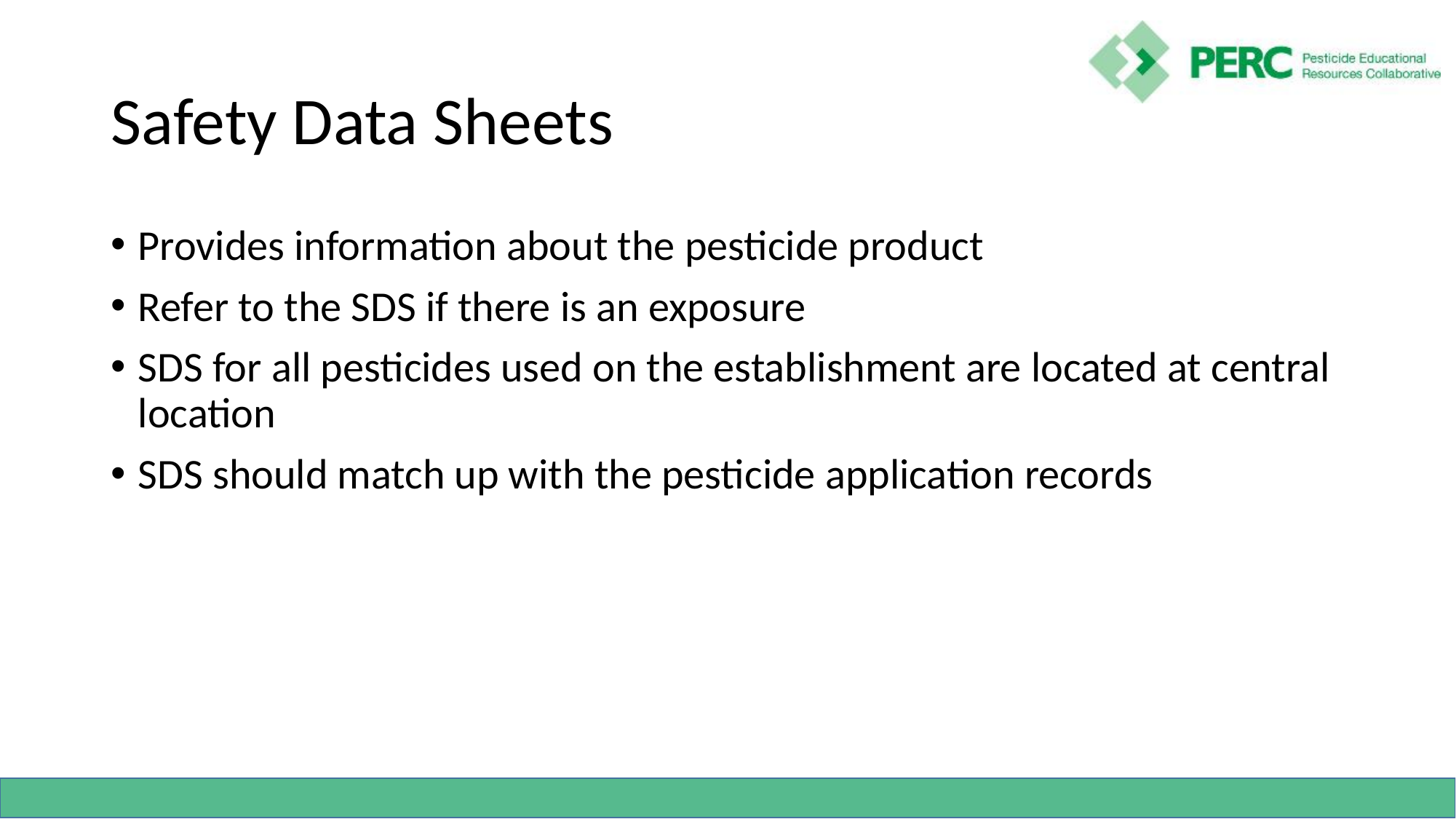

# Safety Data Sheets
Provides information about the pesticide product
Refer to the SDS if there is an exposure
SDS for all pesticides used on the establishment are located at central location
SDS should match up with the pesticide application records